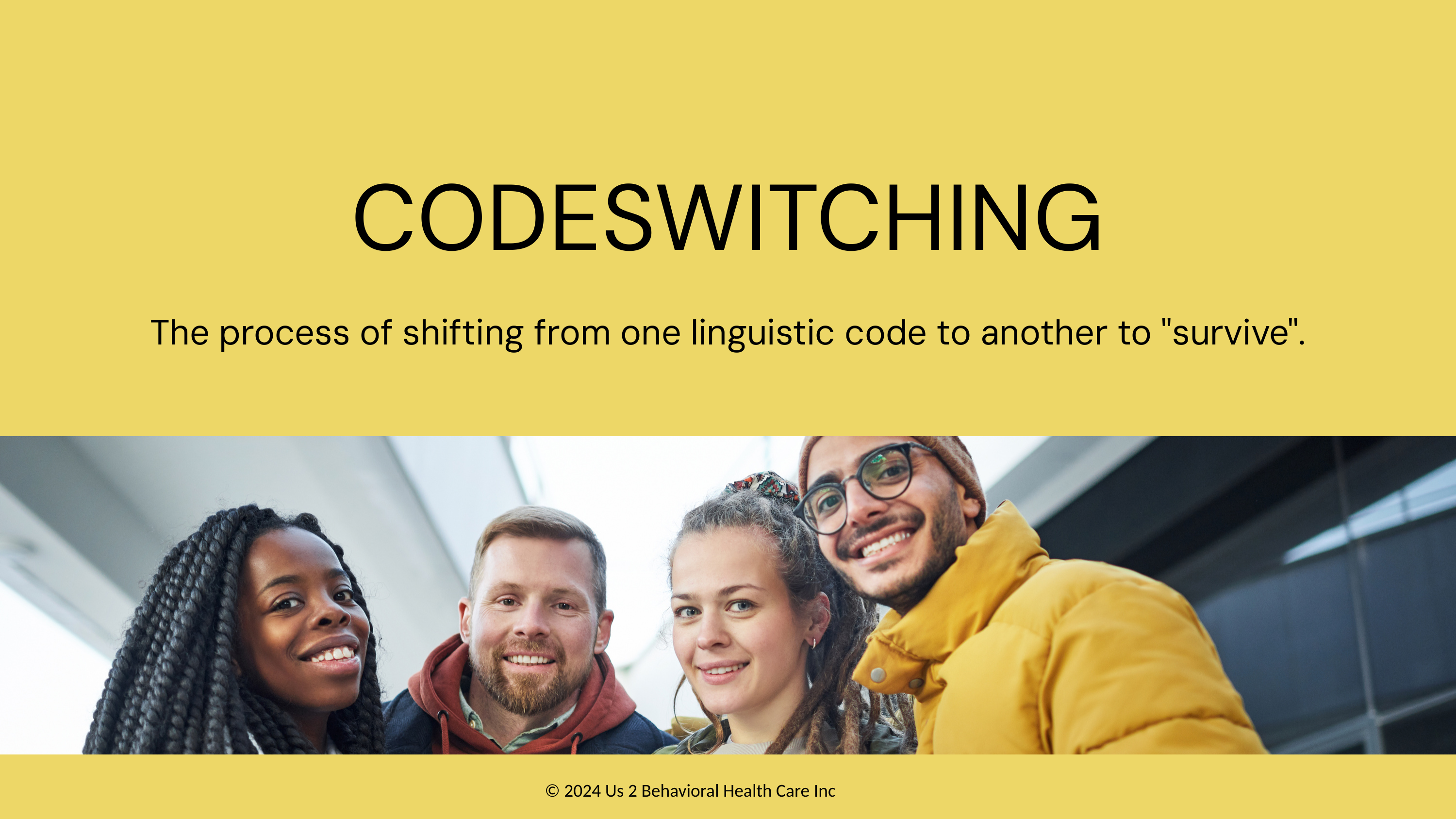

CODESWITCHING
The process of shifting from one linguistic code to another to "survive".

© 2024 Us 2 Behavioral Health Care Inc